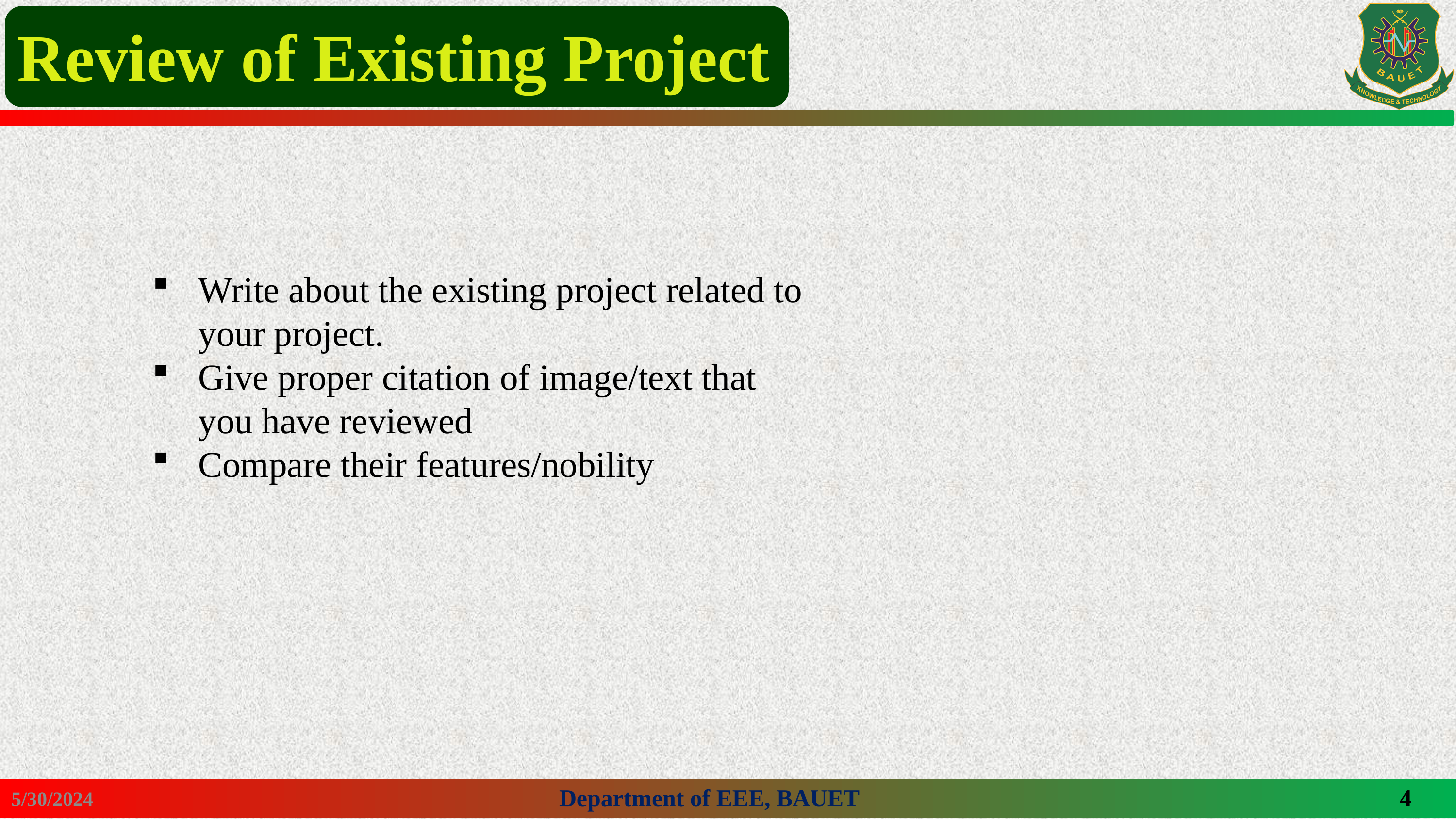

Review of Existing Project
Write about the existing project related to your project.
Give proper citation of image/text that you have reviewed
Compare their features/nobility
5/30/2024